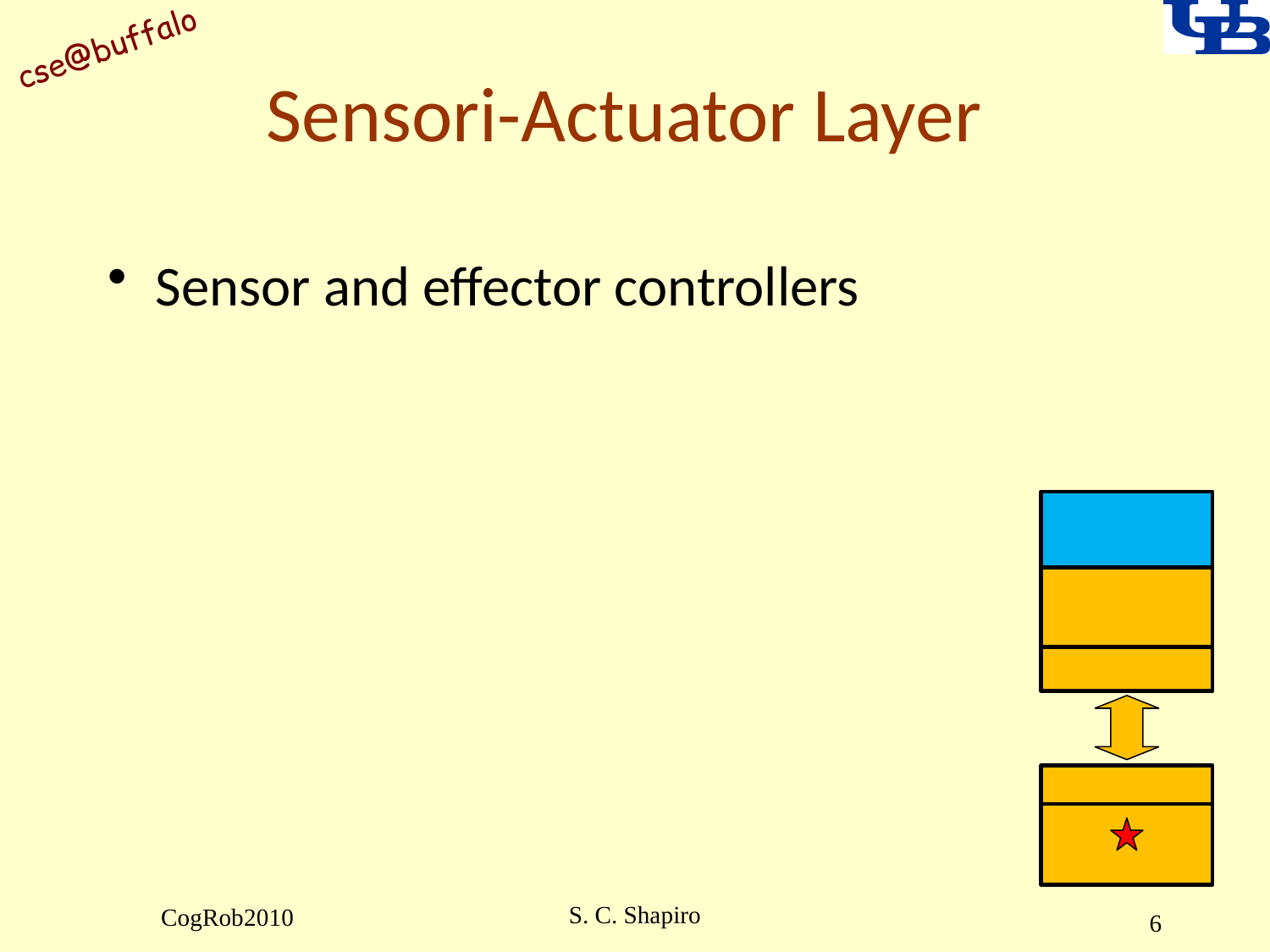

# Sensori-Actuator Layer
Sensor and effector controllers

S. C. Shapiro
CogRob2010
6